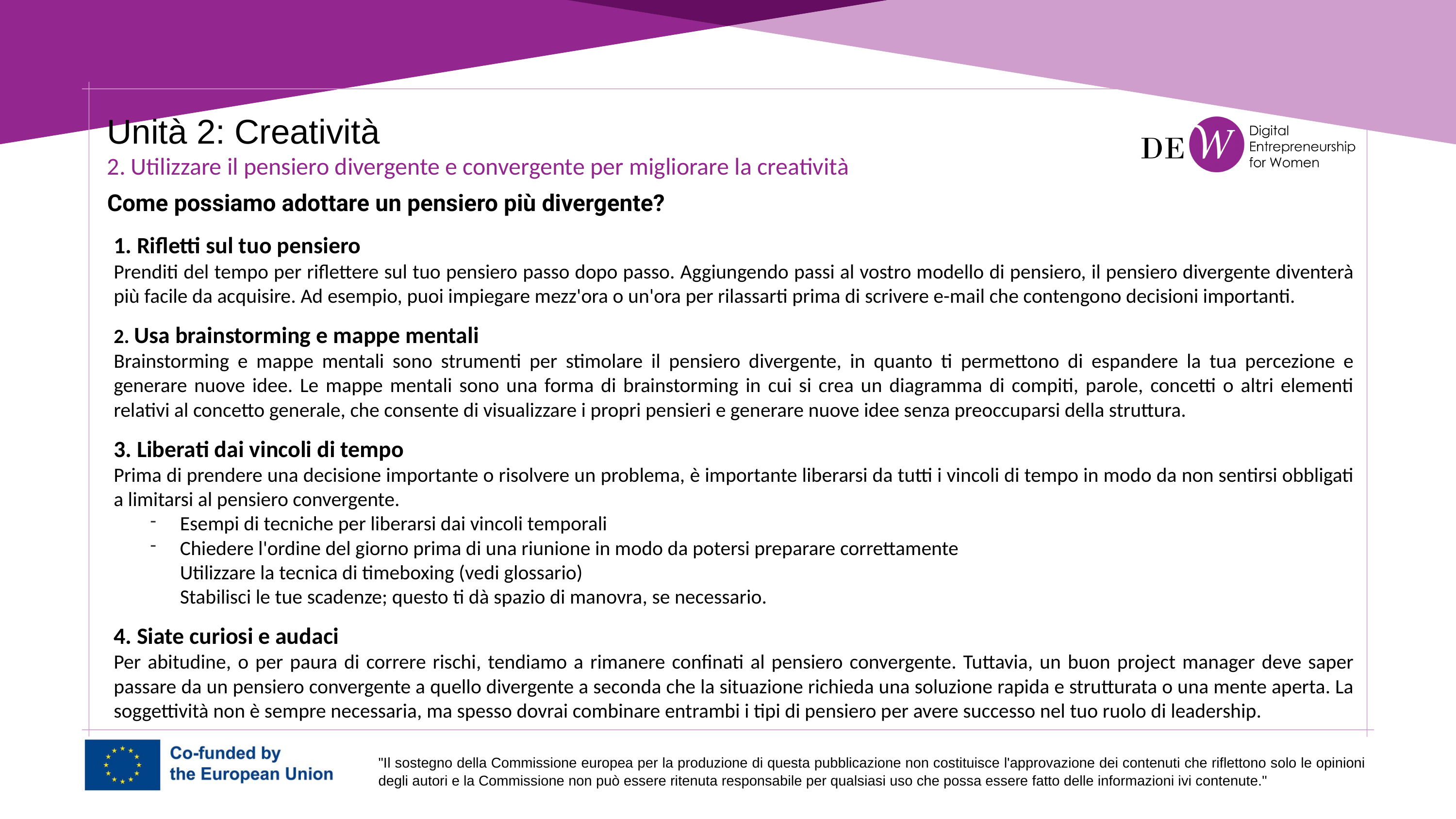

Unità 2: Creatività
2. Utilizzare il pensiero divergente e convergente per migliorare la creatività
Come possiamo adottare un pensiero più divergente?

1. Rifletti sul tuo pensiero
Prenditi del tempo per riflettere sul tuo pensiero passo dopo passo. Aggiungendo passi al vostro modello di pensiero, il pensiero divergente diventerà più facile da acquisire. Ad esempio, puoi impiegare mezz'ora o un'ora per rilassarti prima di scrivere e-mail che contengono decisioni importanti.

2. Usa brainstorming e mappe mentali
Brainstorming e mappe mentali sono strumenti per stimolare il pensiero divergente, in quanto ti permettono di espandere la tua percezione e generare nuove idee. Le mappe mentali sono una forma di brainstorming in cui si crea un diagramma di compiti, parole, concetti o altri elementi relativi al concetto generale, che consente di visualizzare i propri pensieri e generare nuove idee senza preoccuparsi della struttura.

3. Liberati dai vincoli di tempo
Prima di prendere una decisione importante o risolvere un problema, è importante liberarsi da tutti i vincoli di tempo in modo da non sentirsi obbligati a limitarsi al pensiero convergente.
Esempi di tecniche per liberarsi dai vincoli temporali
Chiedere l'ordine del giorno prima di una riunione in modo da potersi preparare correttamente
Utilizzare la tecnica di timeboxing (vedi glossario)
Stabilisci le tue scadenze; questo ti dà spazio di manovra, se necessario.

4. Siate curiosi e audaci
Per abitudine, o per paura di correre rischi, tendiamo a rimanere confinati al pensiero convergente. Tuttavia, un buon project manager deve saper passare da un pensiero convergente a quello divergente a seconda che la situazione richieda una soluzione rapida e strutturata o una mente aperta. La soggettività non è sempre necessaria, ma spesso dovrai combinare entrambi i tipi di pensiero per avere successo nel tuo ruolo di leadership.